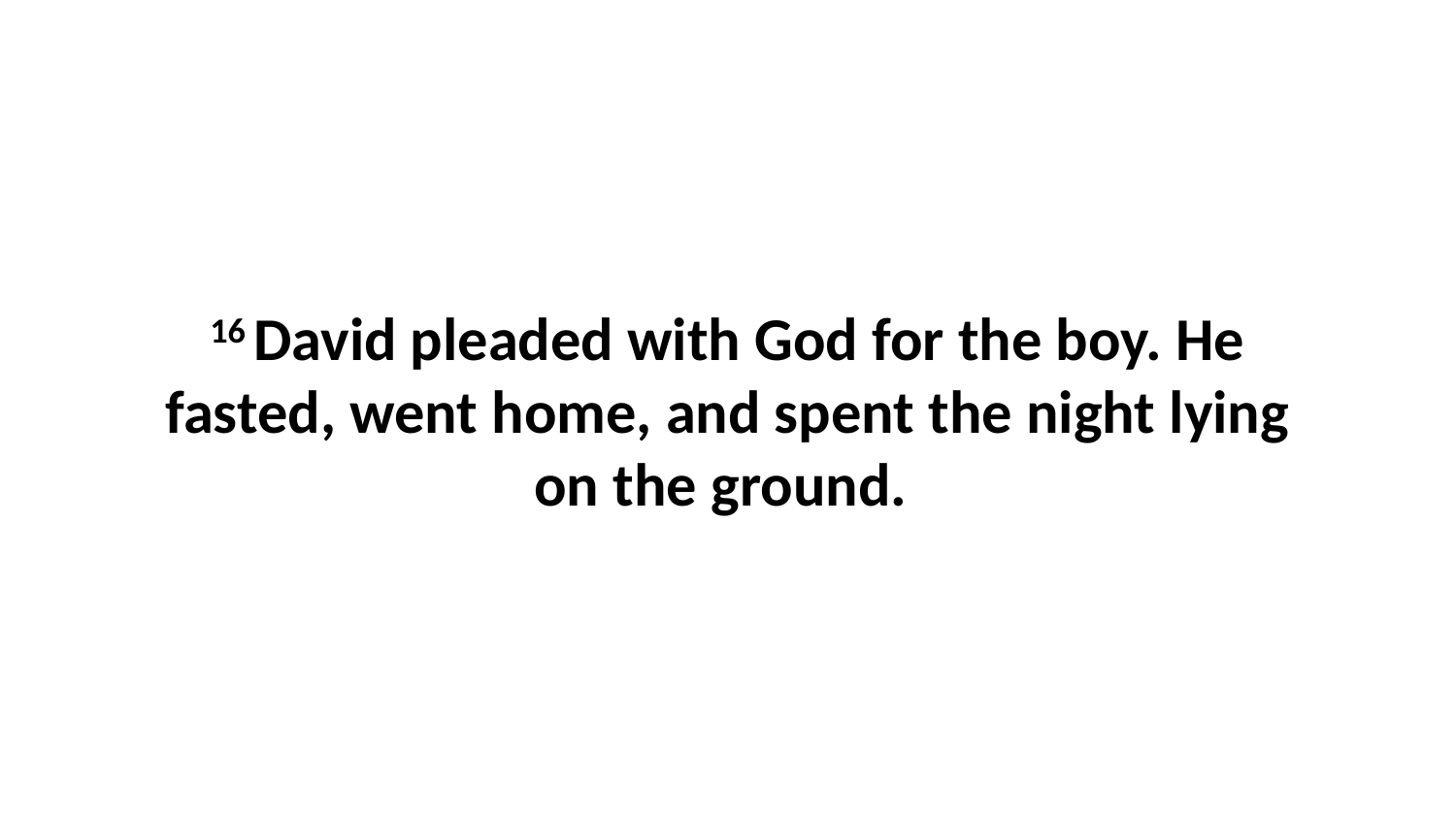

16 David pleaded with God for the boy. He fasted, went home, and spent the night lying on the ground.